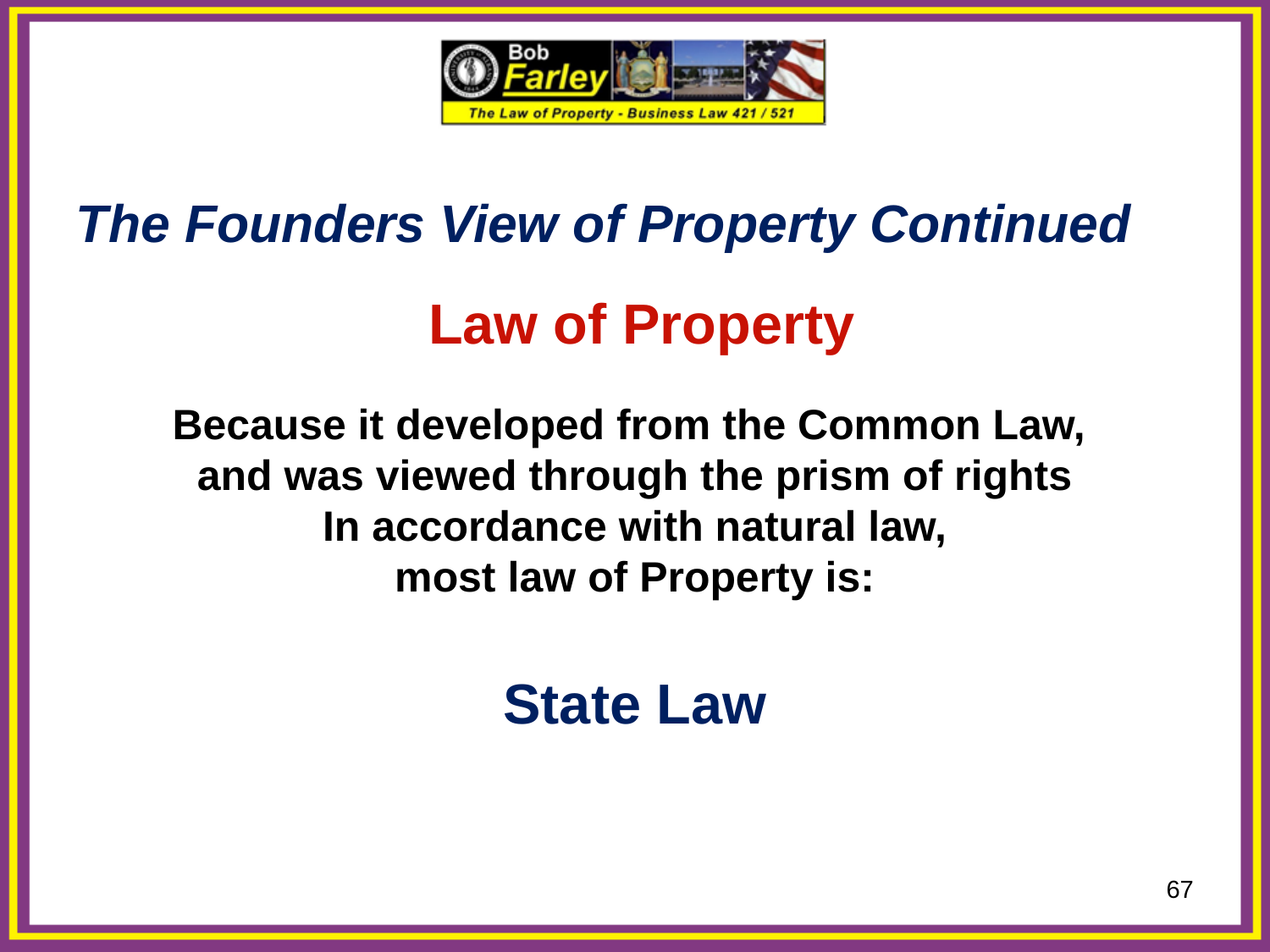

The Founders View of Property Continued

 Law of Property

Because it developed from the Common Law,
and was viewed through the prism of rights
In accordance with natural law,
most law of Property is:

State Law
67